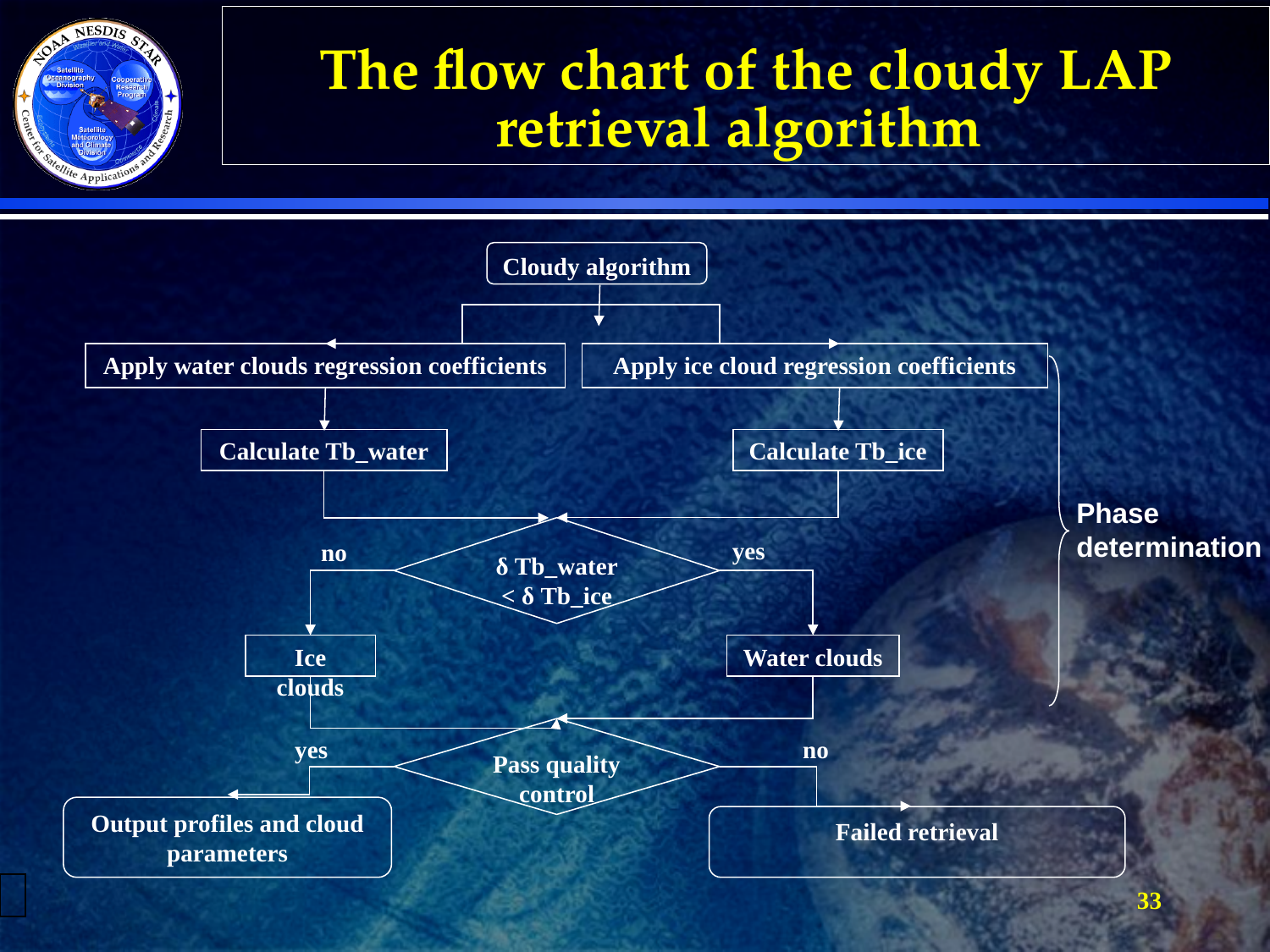

# The flow chart of the cloudy LAP retrieval algorithm

Cloudy algorithm
Apply water clouds regression coefficients
Apply ice cloud regression coefficients
Calculate Tb_water
Calculate Tb_ice
δ Tb_water < δ Tb_ice
yes
no
Ice clouds
Water clouds
Pass quality control
yes
no
Output profiles and cloud parameters
Failed retrieval

Phase
determination
33